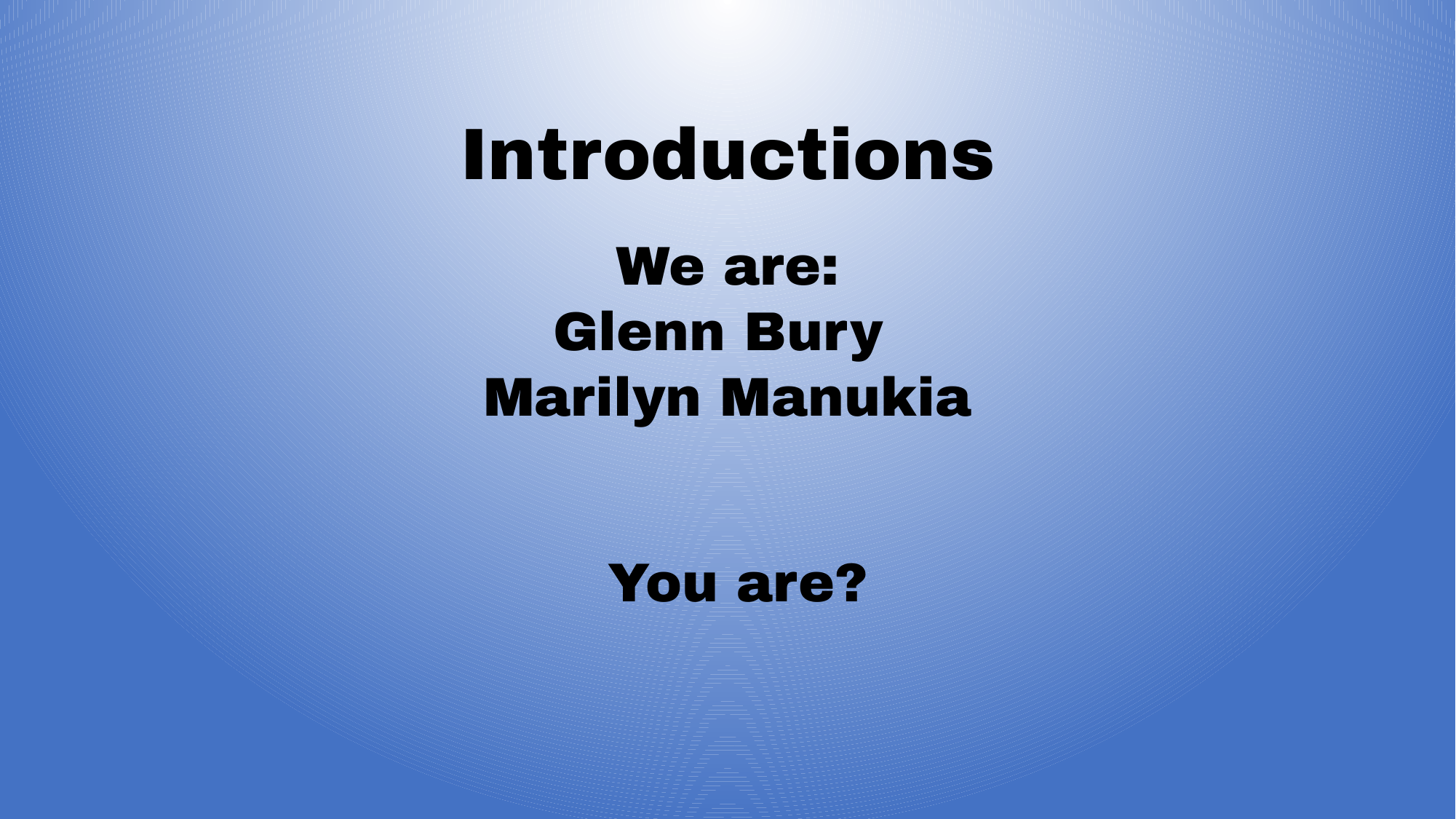

Introductions
We are:
Glenn Bury
Marilyn Manukia
You are?